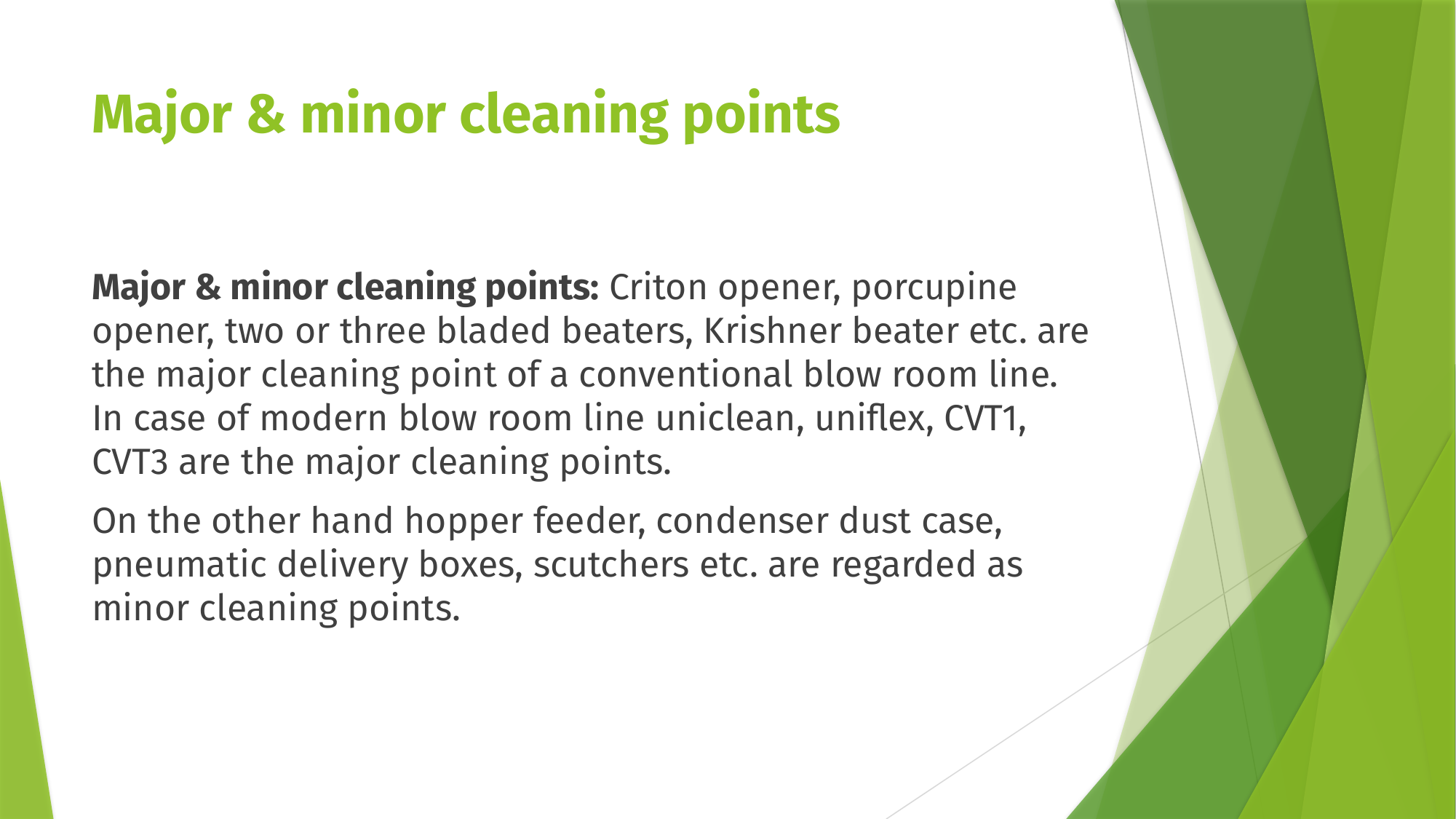

# Major & minor cleaning points
Major & minor cleaning points: Criton opener, porcupine opener, two or three bladed beaters, Krishner beater etc. are the major cleaning point of a conventional blow room line. In case of modern blow room line uniclean, uniflex, CVT1, CVT3 are the major cleaning points.
On the other hand hopper feeder, condenser dust case, pneumatic delivery boxes, scutchers etc. are regarded as minor cleaning points.